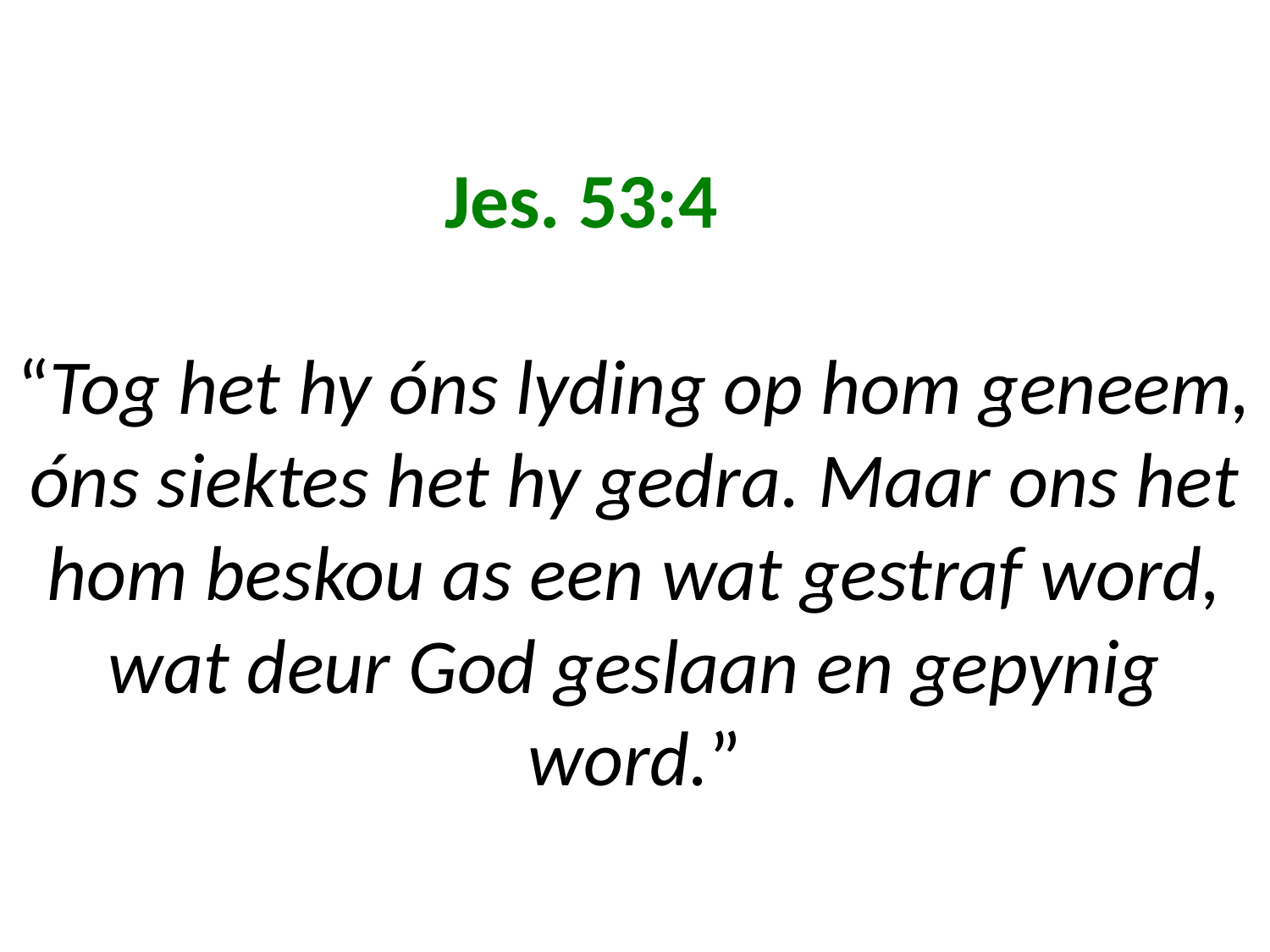

# Jes. 53:4 “Tog het hy óns lyding op hom geneem, óns siektes het hy gedra. Maar ons het hom beskou as een wat gestraf word, wat deur God geslaan en gepynig word.”